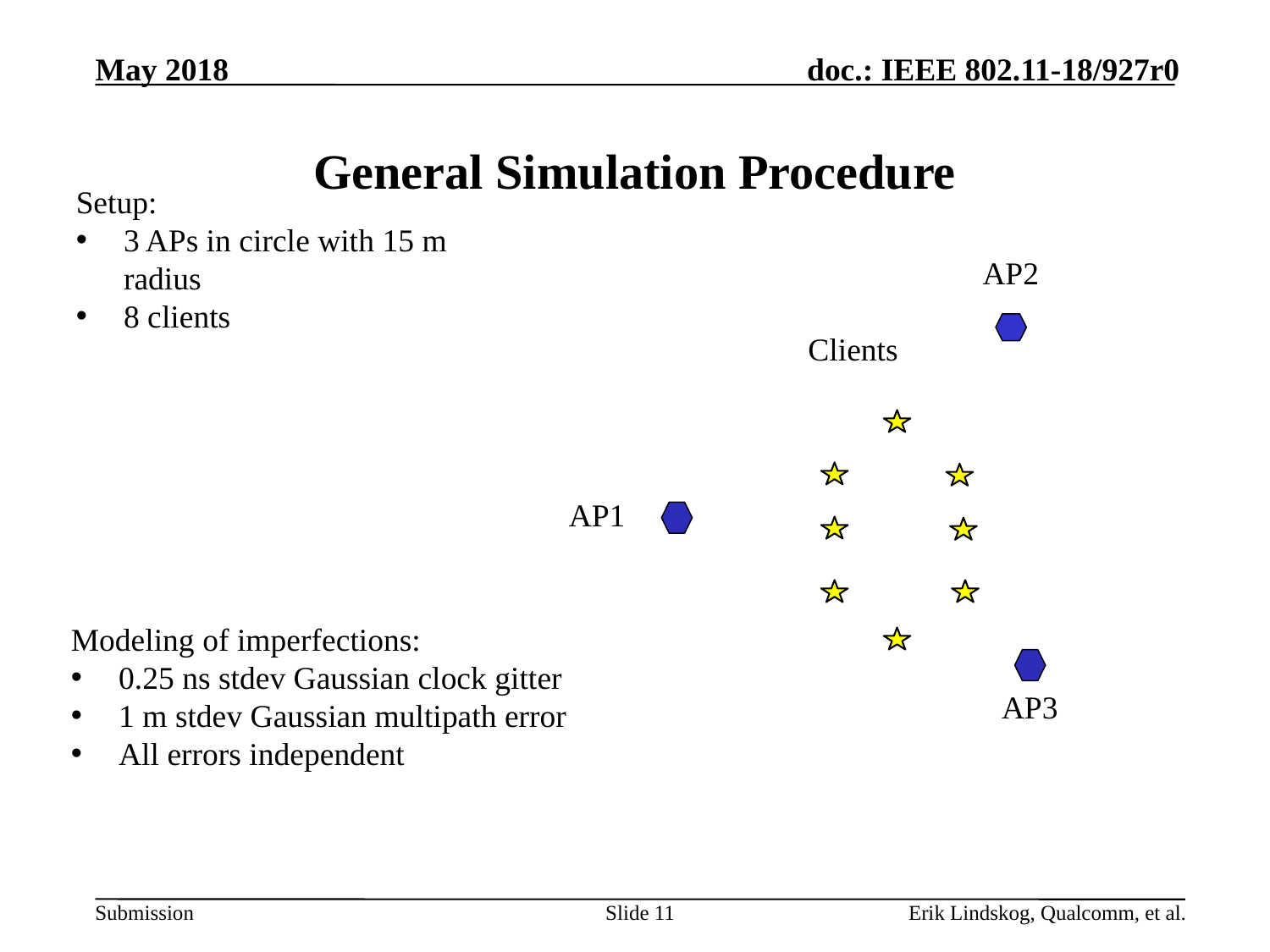

# General Simulation Procedure
Setup:
3 APs in circle with 15 m radius
8 clients
AP2

Clients

AP1

Modeling of imperfections:
0.25 ns stdev Gaussian clock gitter
1 m stdev Gaussian multipath error
All errors independent

AP3
Slide 11
Erik Lindskog, Qualcomm, et al.